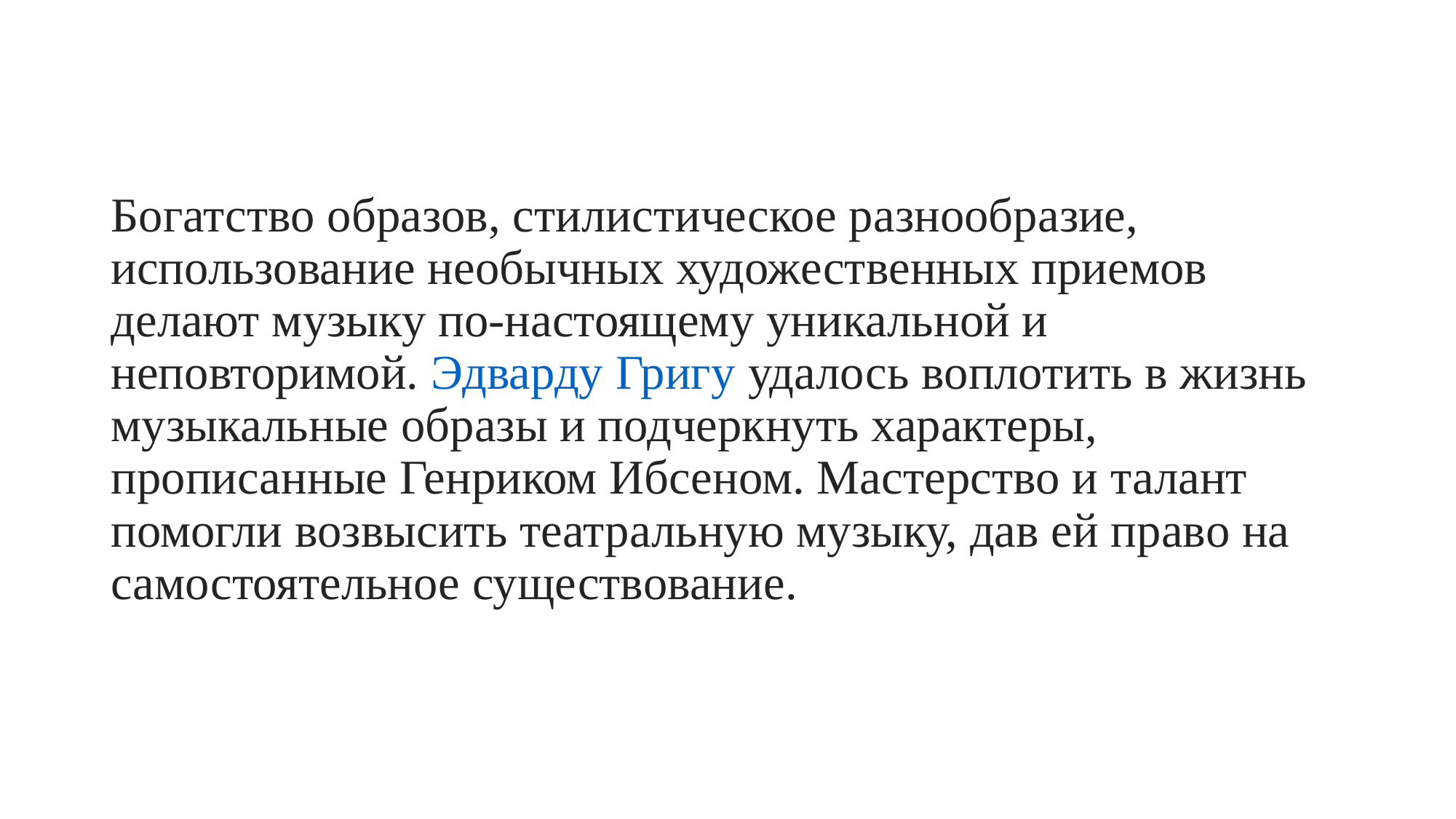

# Богатство образов, стилистическое разнообразие, использование необычных художественных приемов делают музыку по-настоящему уникальной и неповторимой. Эдварду Григу удалось воплотить в жизнь музыкальные образы и подчеркнуть характеры, прописанные Генриком Ибсеном. Мастерство и талант помогли возвысить театральную музыку, дав ей право на самостоятельное существование.